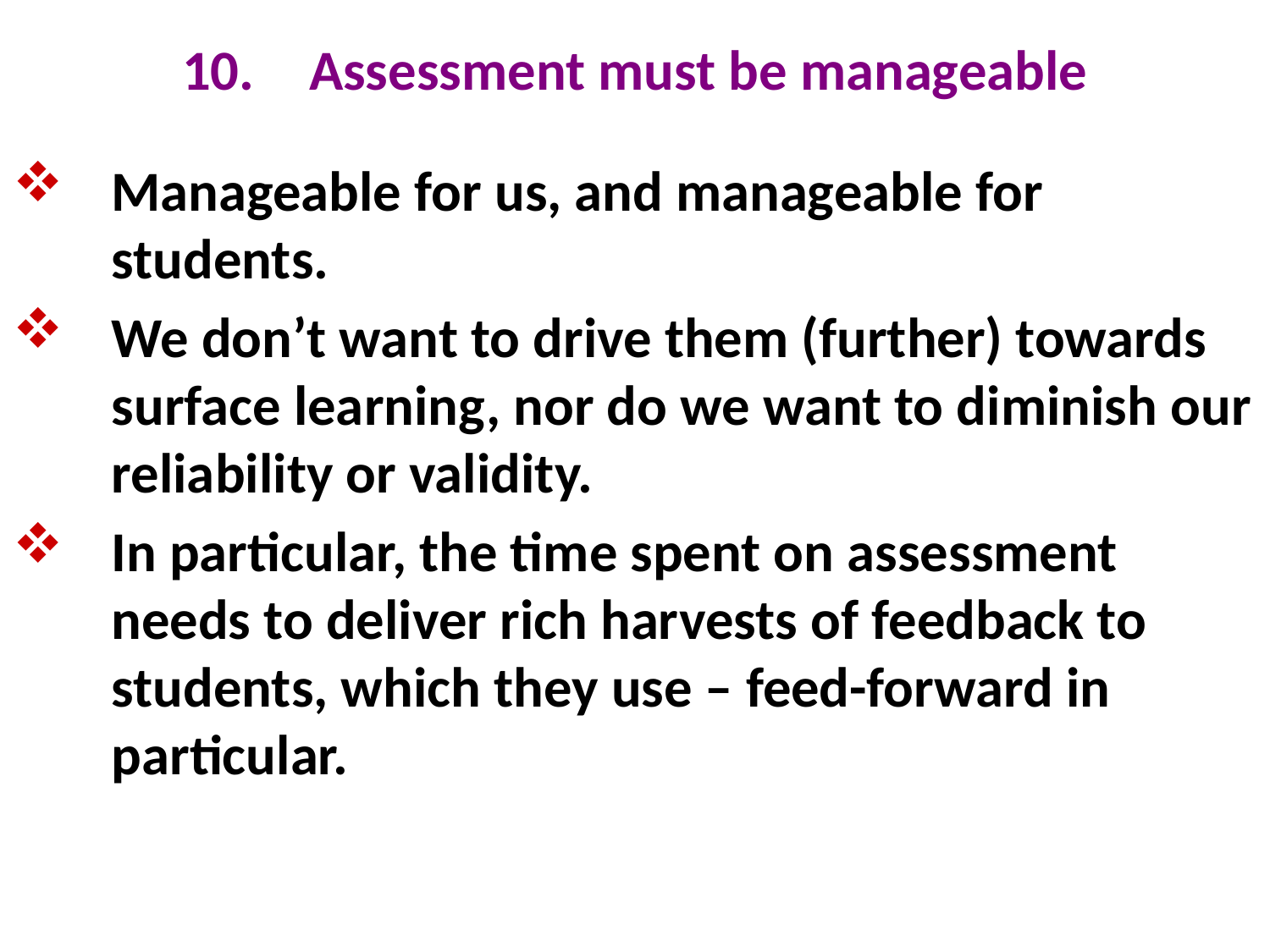

10. 	Assessment must be manageable
Manageable for us, and manageable for students.
We don’t want to drive them (further) towards surface learning, nor do we want to diminish our reliability or validity.
In particular, the time spent on assessment needs to deliver rich harvests of feedback to students, which they use – feed-forward in particular.